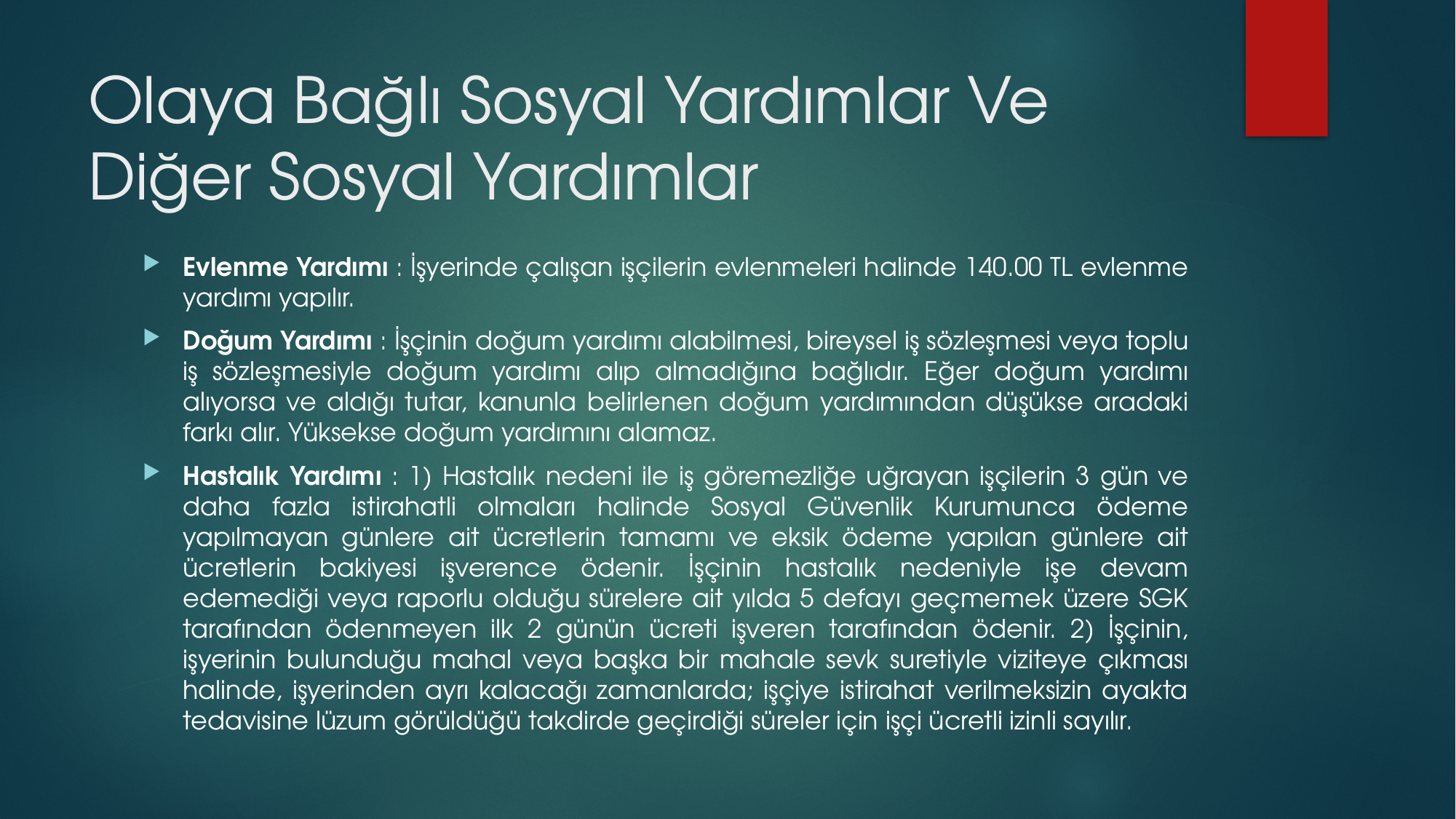

# Olaya Bağlı Sosyal Yardımlar Ve Diğer Sosyal Yardımlar
Evlenme Yardımı : İşyerinde çalışan işçilerin evlenmeleri halinde 140.00 TL evlenme yardımı yapılır.
Doğum Yardımı : İşçinin doğum yardımı alabilmesi, bireysel iş sözleşmesi veya toplu iş sözleşmesiyle doğum yardımı alıp almadığına bağlıdır. Eğer doğum yardımı alıyorsa ve aldığı tutar, kanunla belirlenen doğum yardımından düşükse aradaki farkı alır. Yüksekse doğum yardımını alamaz.
Hastalık Yardımı : 1) Hastalık nedeni ile iş göremezliğe uğrayan işçilerin 3 gün ve daha fazla istirahatli olmaları halinde Sosyal Güvenlik Kurumunca ödeme yapılmayan günlere ait ücretlerin tamamı ve eksik ödeme yapılan günlere ait ücretlerin bakiyesi işverence ödenir. İşçinin hastalık nedeniyle işe devam edemediği veya raporlu olduğu sürelere ait yılda 5 defayı geçmemek üzere SGK tarafından ödenmeyen ilk 2 günün ücreti işveren tarafından ödenir. 2) İşçinin, işyerinin bulunduğu mahal veya başka bir mahale sevk suretiyle viziteye çıkması halinde, işyerinden ayrı kalacağı zamanlarda; işçiye istirahat verilmeksizin ayakta tedavisine lüzum görüldüğü takdirde geçirdiği süreler için işçi ücretli izinli sayılır.